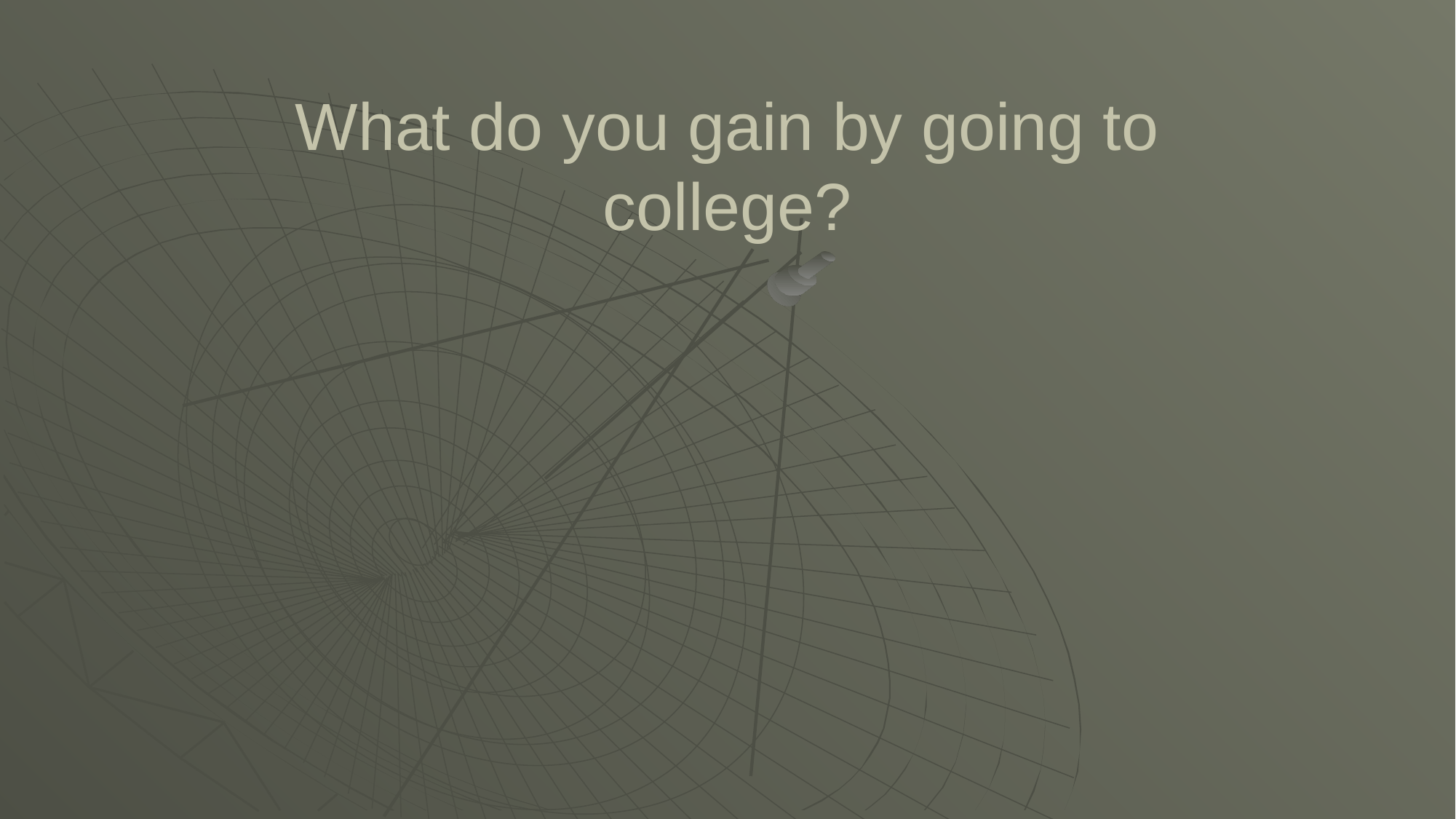

What do you gain by going to college?